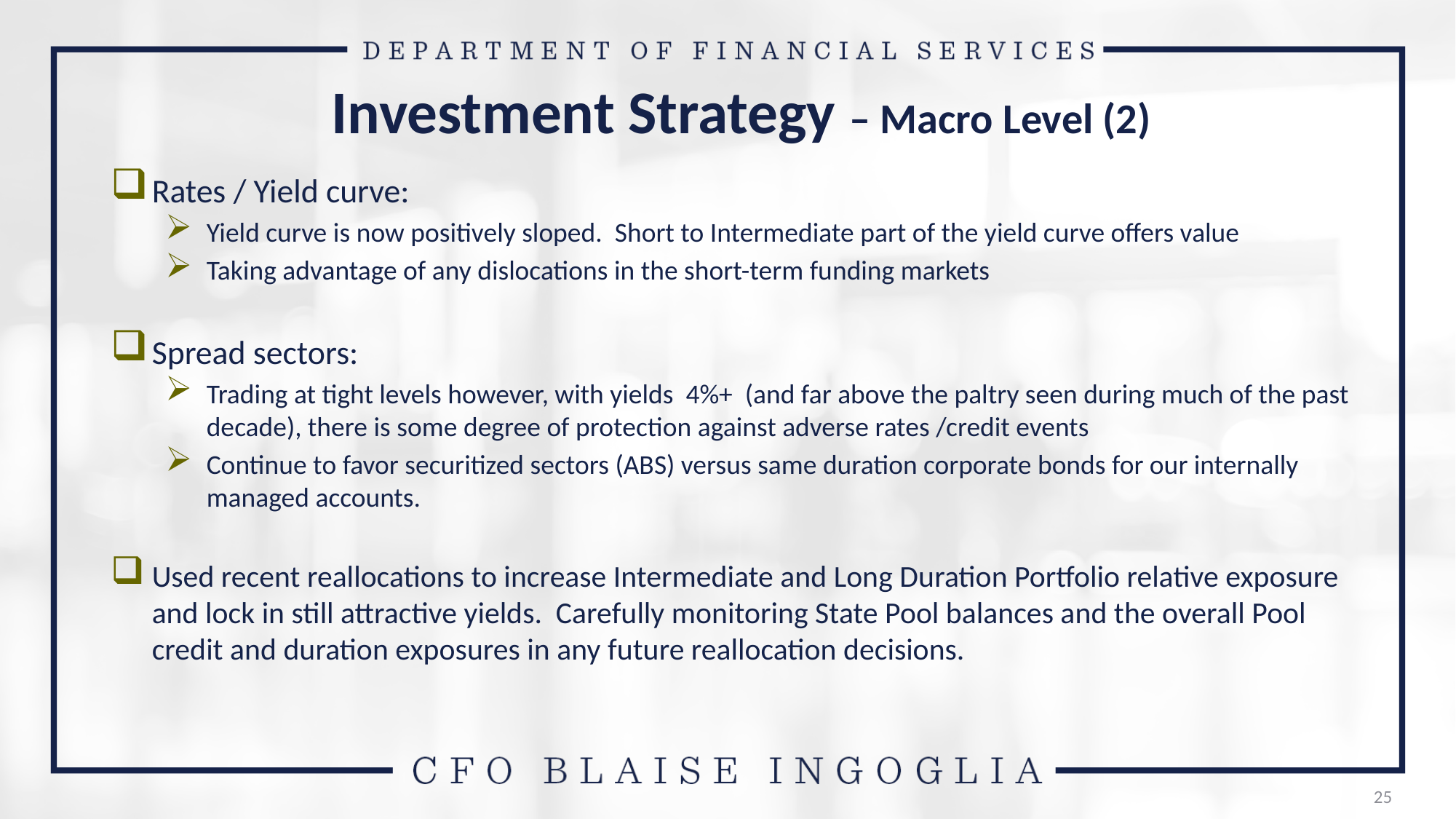

# Investment Strategy – Macro Level (2)
Rates / Yield curve:
Yield curve is now positively sloped.  Short to Intermediate part of the yield curve offers value
Taking advantage of any dislocations in the short-term funding markets

Spread sectors:
Trading at tight levels however, with yields  4%+  (and far above the paltry seen during much of the past decade), there is some degree of protection against adverse rates /credit events
Continue to favor securitized sectors (ABS) versus same duration corporate bonds for our internally managed accounts.

Used recent reallocations to increase Intermediate and Long Duration Portfolio relative exposure and lock in still attractive yields.  Carefully monitoring State Pool balances and the overall Pool credit and duration exposures in any future reallocation decisions.
25